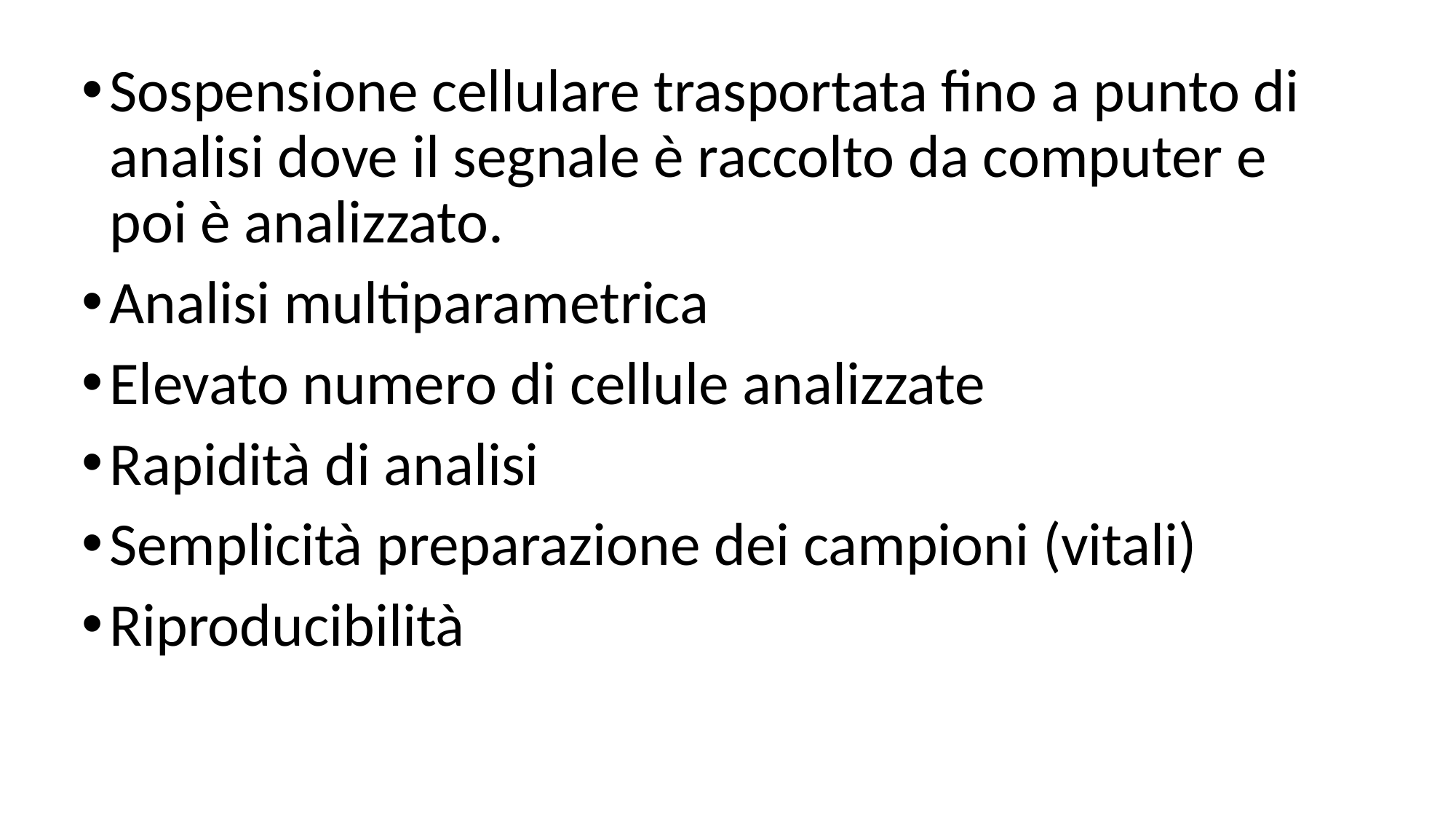

Sospensione cellulare trasportata fino a punto di analisi dove il segnale è raccolto da computer e poi è analizzato.
Analisi multiparametrica
Elevato numero di cellule analizzate
Rapidità di analisi
Semplicità preparazione dei campioni (vitali)
Riproducibilità